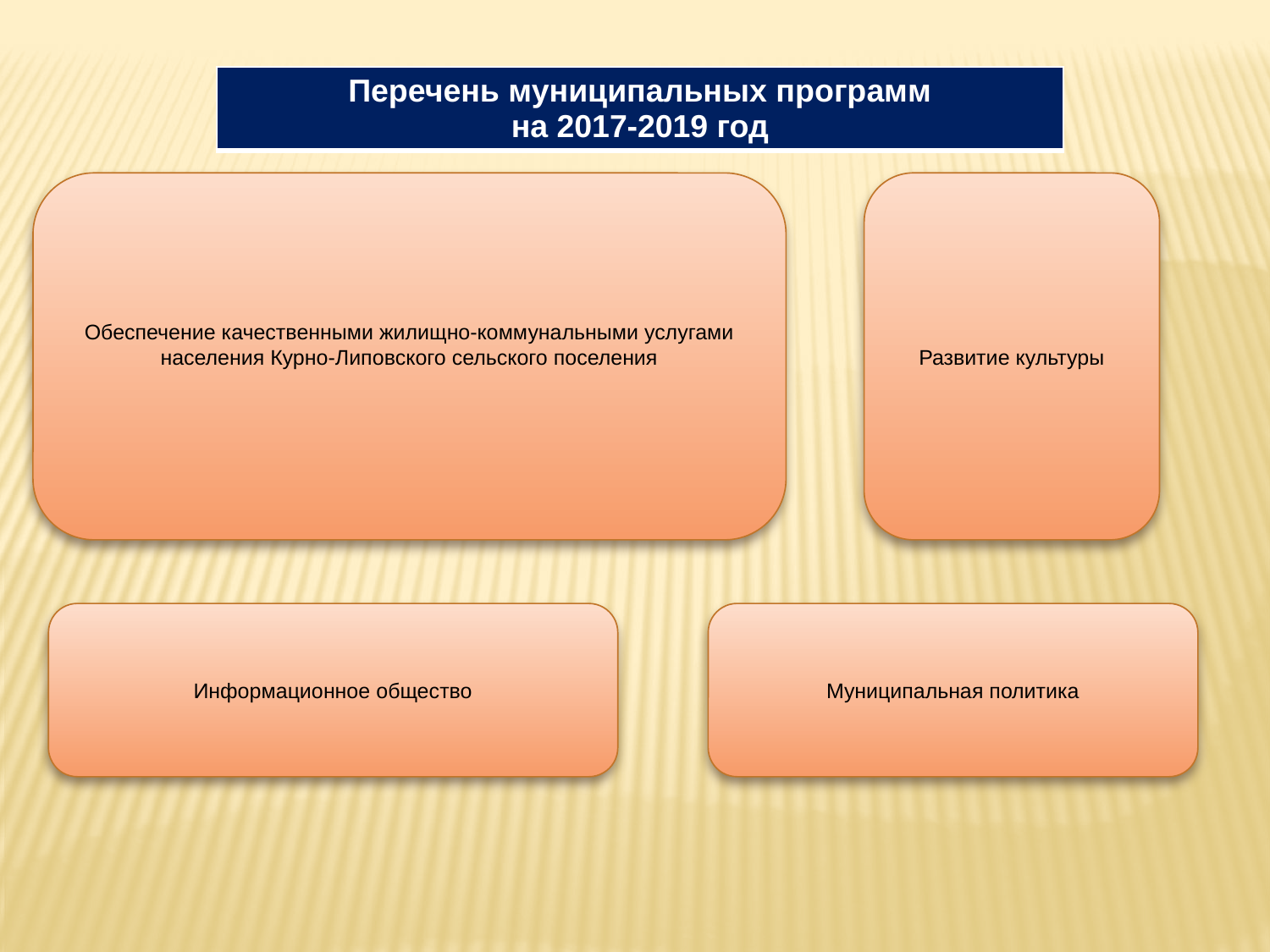

| Перечень муниципальных программ на 2017-2019 год |
| --- |

Обеспечение качественными жилищно-коммунальными услугами населения Курно-Липовского сельского поселения

Развитие культуры
Информационное общество
Муниципальная политика